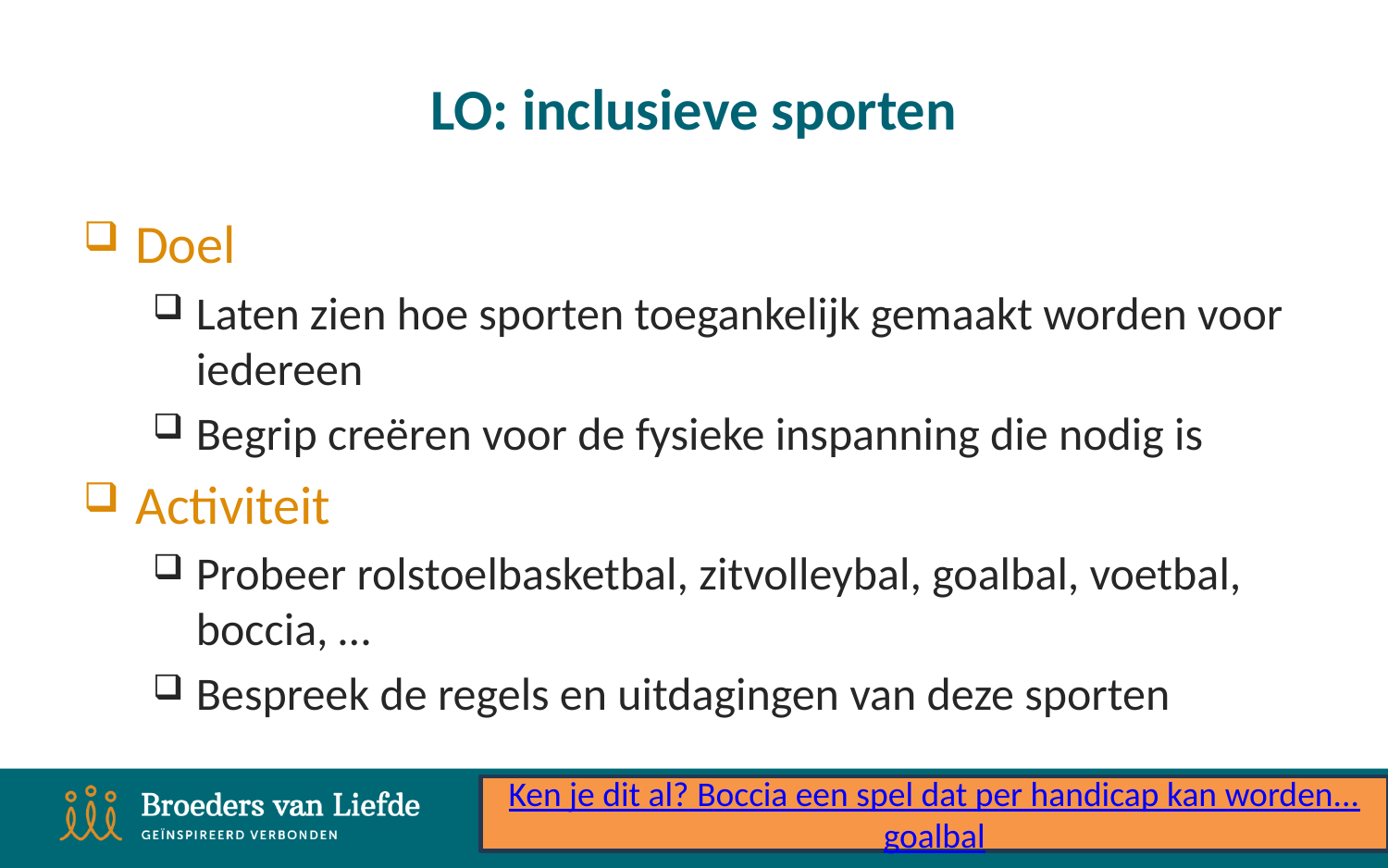

# LO: inclusieve sporten
Doel
Laten zien hoe sporten toegankelijk gemaakt worden voor iedereen
Begrip creëren voor de fysieke inspanning die nodig is
Activiteit
Probeer rolstoelbasketbal, zitvolleybal, goalbal, voetbal, boccia, …
Bespreek de regels en uitdagingen van deze sporten

Ken je dit al? Boccia een spel dat per handicap kan worden...
goalbal